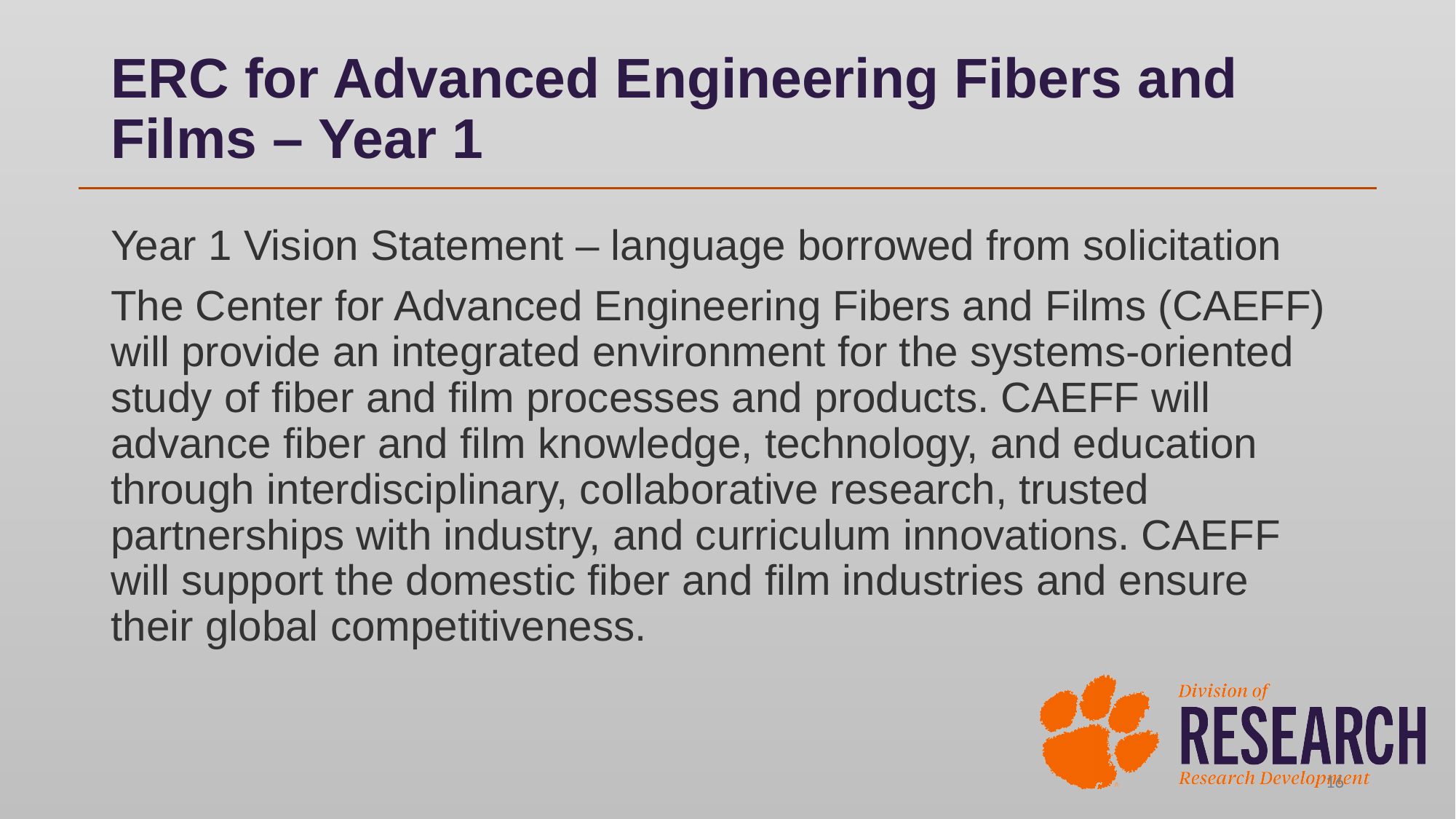

# ERC for Advanced Engineering Fibers and Films – Year 1
Year 1 Vision Statement – language borrowed from solicitation
The Center for Advanced Engineering Fibers and Films (CAEFF) will provide an integrated environment for the systems-oriented study of fiber and film processes and products. CAEFF will advance fiber and film knowledge, technology, and education through interdisciplinary, collaborative research, trusted partnerships with industry, and curriculum innovations. CAEFF will support the domestic fiber and film industries and ensure their global competitiveness.

16